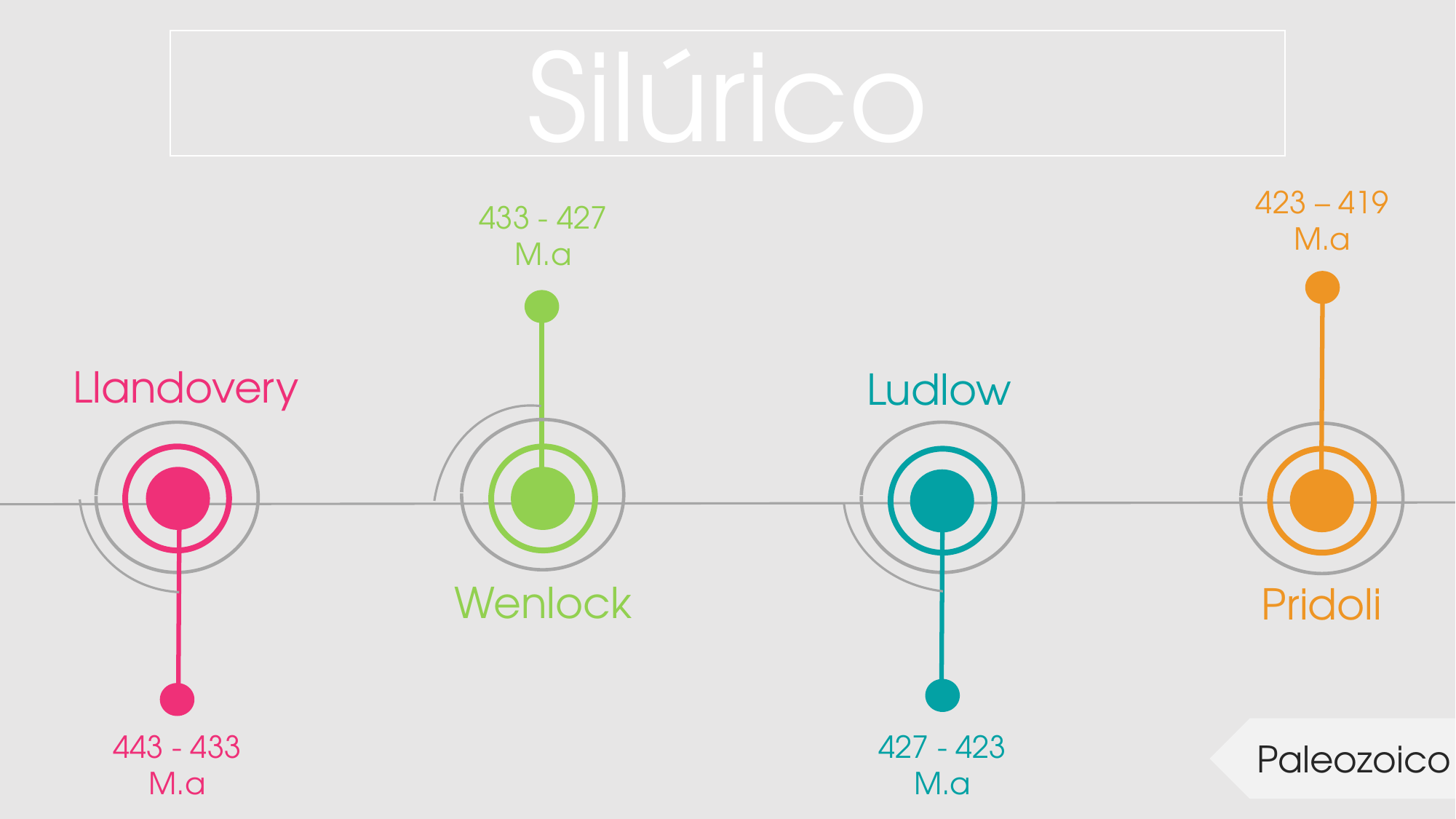

Silúrico
423 – 419 M.a
433 - 427 M.a

Llandovery
Ludlow

Wenlock
Pridoli

427 - 423 M.a
443 - 433 M.a
Paleozoico